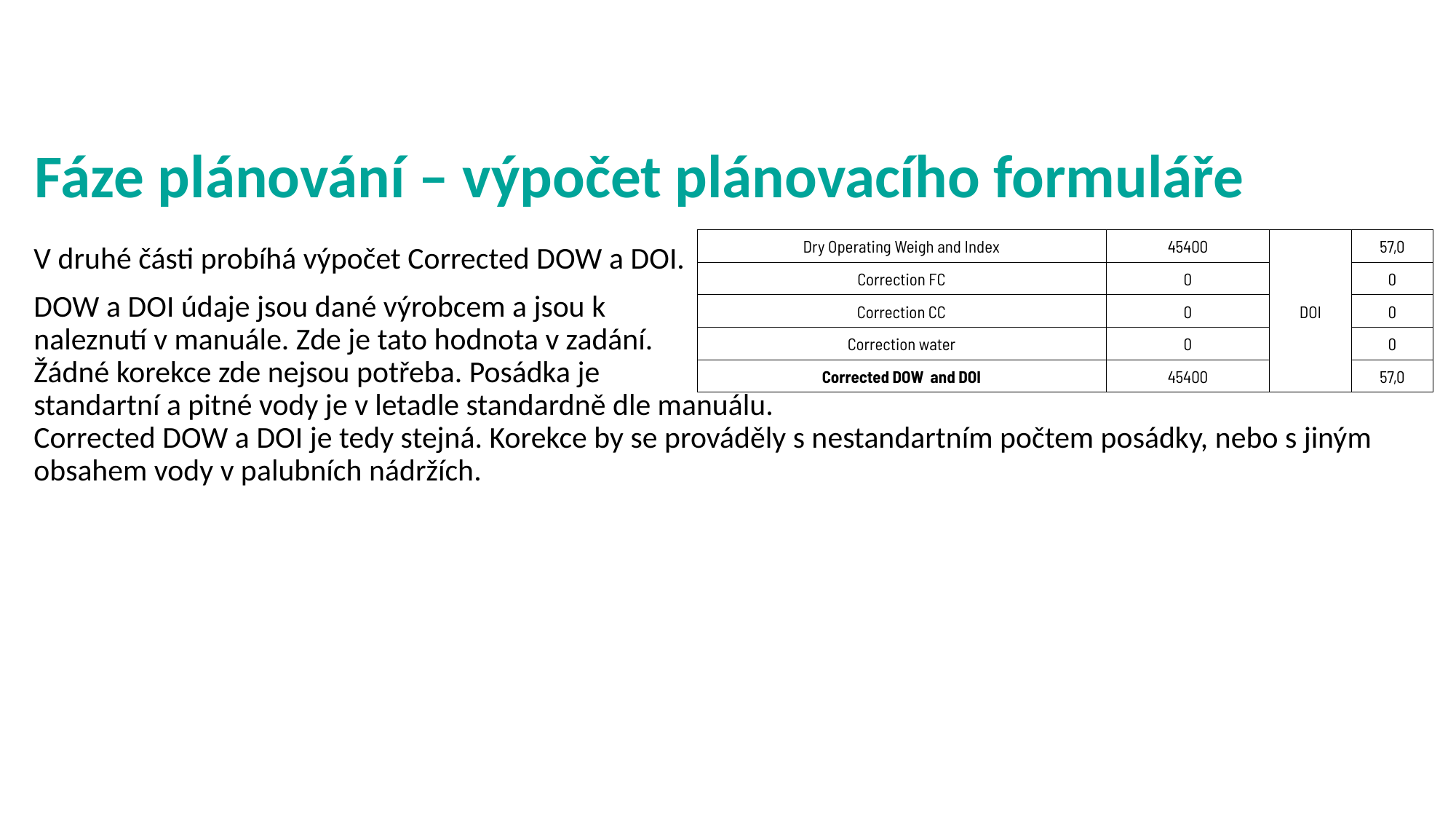

# Fáze plánování – výpočet plánovacího formuláře
| Dry Operating Weigh and Index | 45400 | DOI | 57,0 |
| --- | --- | --- | --- |
| Correction FC | 0 |  | 0 |
| Correction CC | 0 |  | 0 |
| Correction water | 0 |  | 0 |
| Corrected DOW and DOI | 45400 |  | 57,0 |
V druhé části probíhá výpočet Corrected DOW a DOI.
DOW a DOI údaje jsou dané výrobcem a jsou k
naleznutí v manuále. Zde je tato hodnota v zadání.
Žádné korekce zde nejsou potřeba. Posádka je
standartní a pitné vody je v letadle standardně dle manuálu.
Corrected DOW a DOI je tedy stejná. Korekce by se prováděly s nestandartním počtem posádky, nebo s jiným obsahem vody v palubních nádržích.